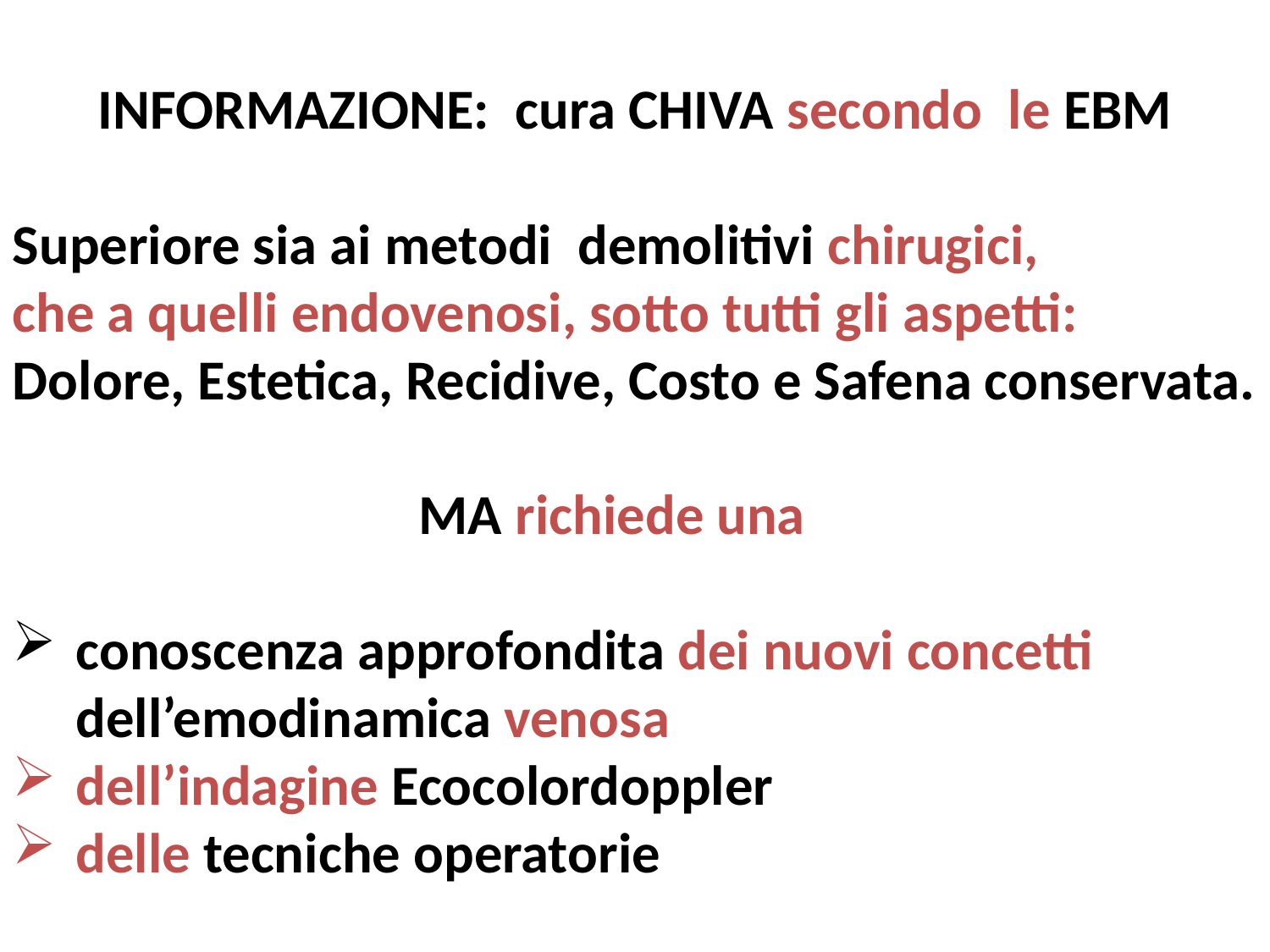

INFORMAZIONE:  cura CHIVA secondo  le EBM

Superiore sia ai metodi  demolitivi chirugici,
che a quelli endovenosi, sotto tutti gli aspetti:
Dolore, Estetica, Recidive, Costo e Safena conservata.
                                MA richiede una

conoscenza approfondita dei nuovi concetti dell’emodinamica venosa
dell’indagine Ecocolordoppler
delle tecniche operatorie